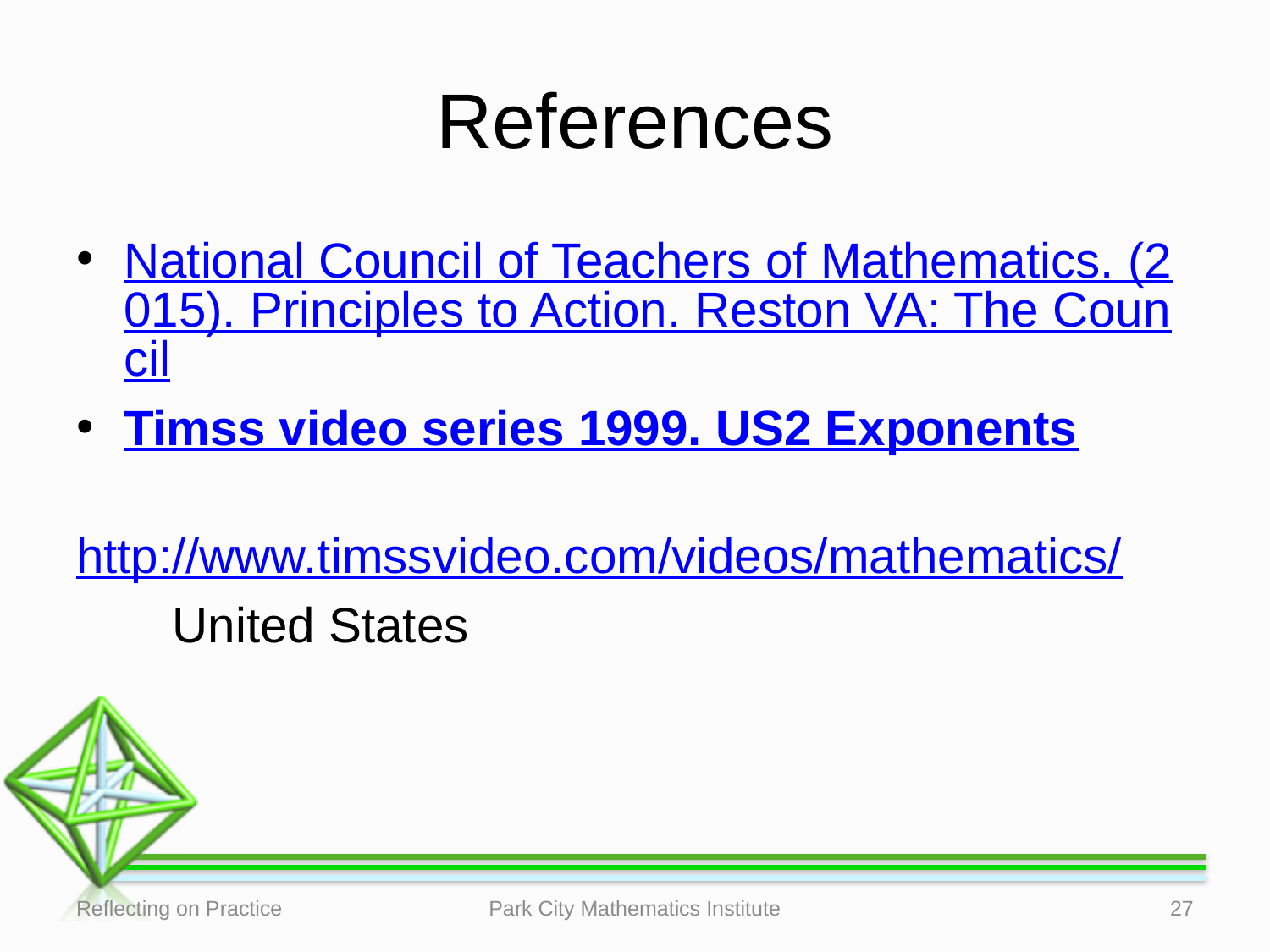

# References
National Council of Teachers of Mathematics. (2015). Principles to Action. Reston VA: The Council
Timss video series 1999. US2 Exponents
      http://www.timssvideo.com/videos/mathematics/
       United States
Reflecting on Practice
Park City Mathematics Institute
27